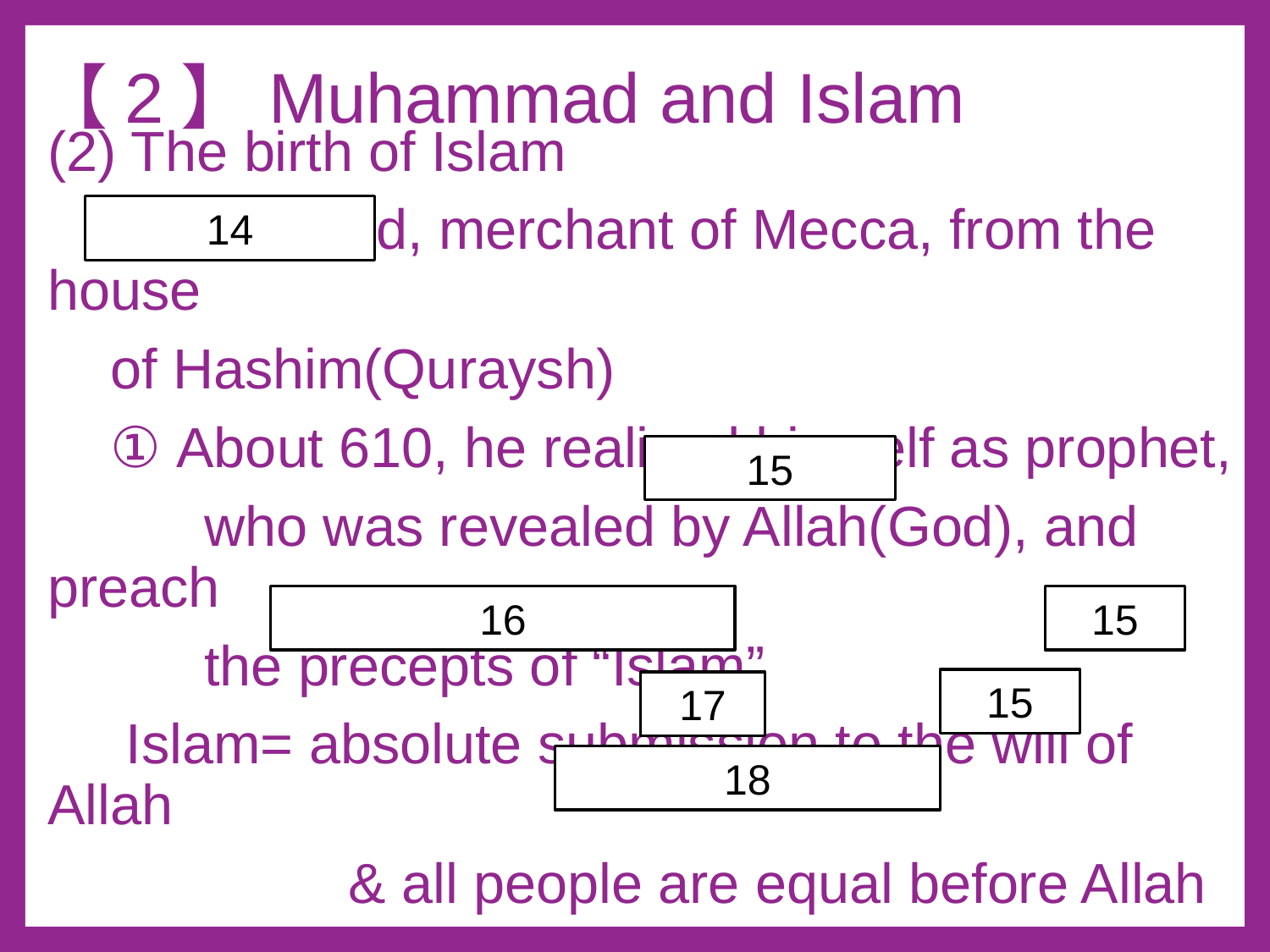

# 【2】Muhammad and Islam
(2) The birth of Islam
    Muhammad, merchant of Mecca, from the house
    of Hashim(Quraysh)
    ① About 610, he realized himself as prophet,
          who was revealed by Allah(God), and preach
          the precepts of “Islam”
     Islam= absolute submission to the will of Allah
              	   & all people are equal before Allah
                    & forbid the worship of icons
14
15
15
16
15
17
18